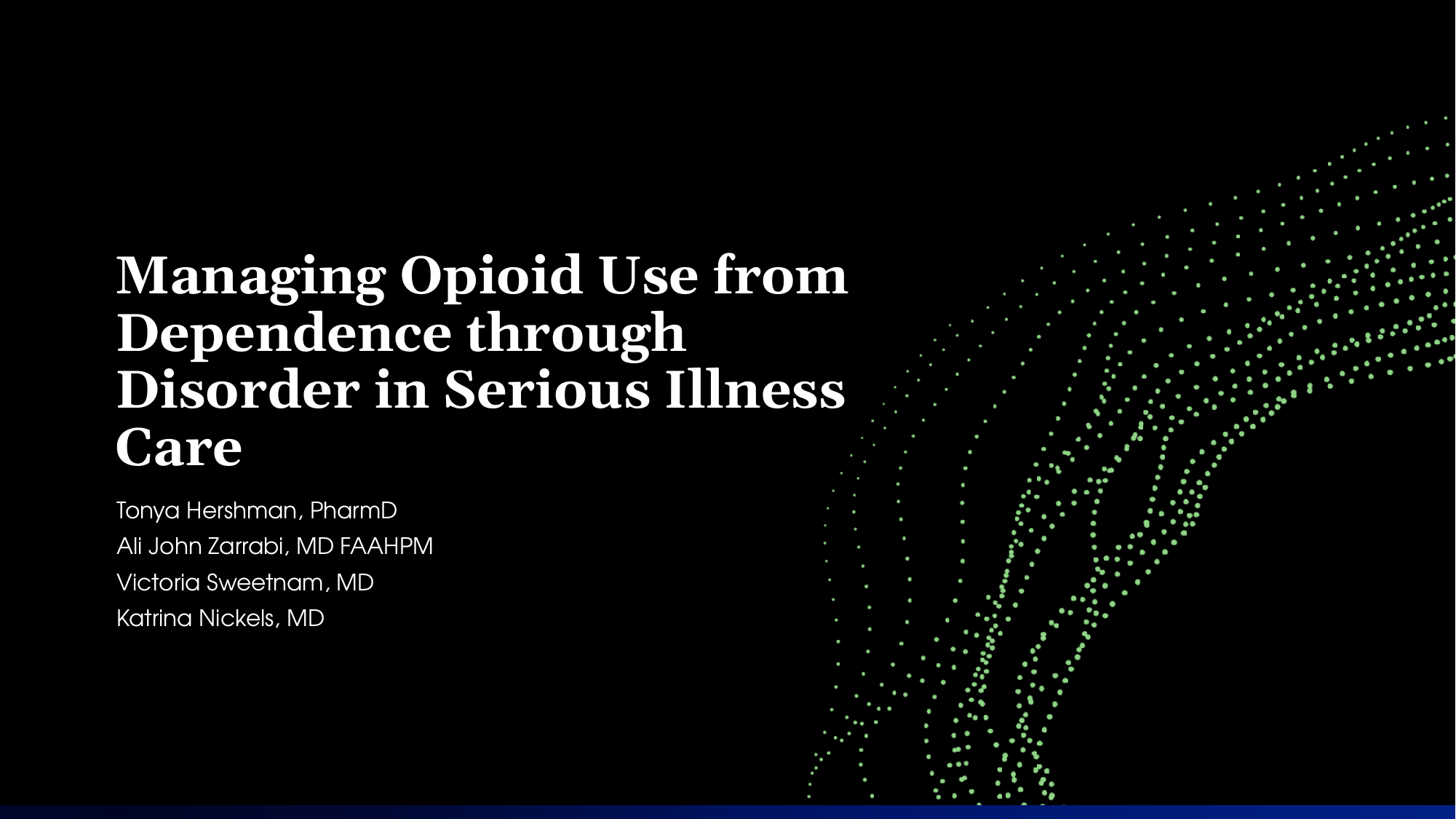

# Managing Opioid Use from Dependence through Disorder in Serious Illness Care
Tonya Hershman, PharmD
Ali John Zarrabi, MD FAAHPM
Victoria Sweetnam, MD
Katrina Nickels, MD